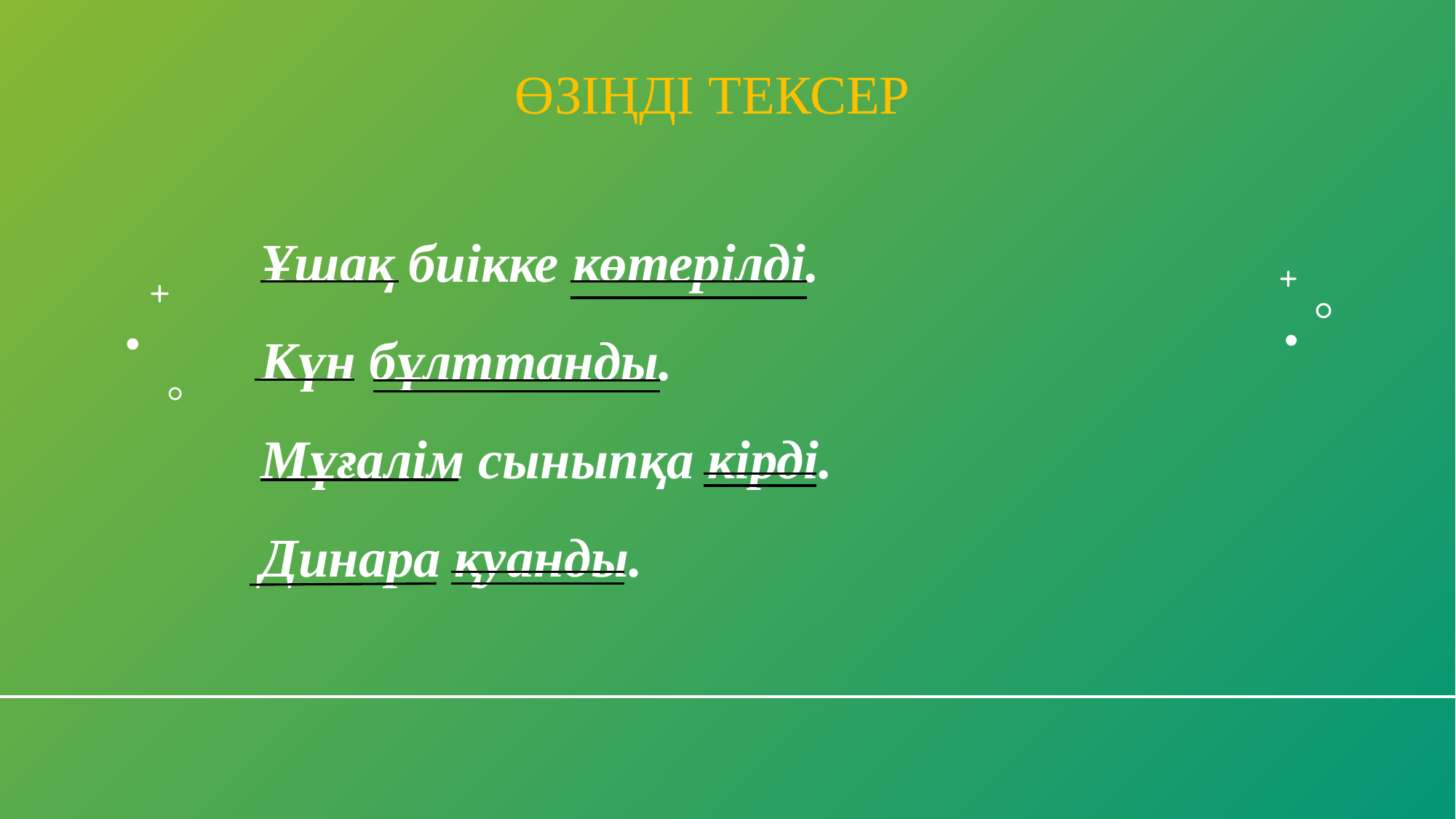

Өзіңді тексер
Ұшақ биікке көтерілді.
Күн бұлттанды.
Мұғалім сыныпқа кірді.
Динара қуанды.